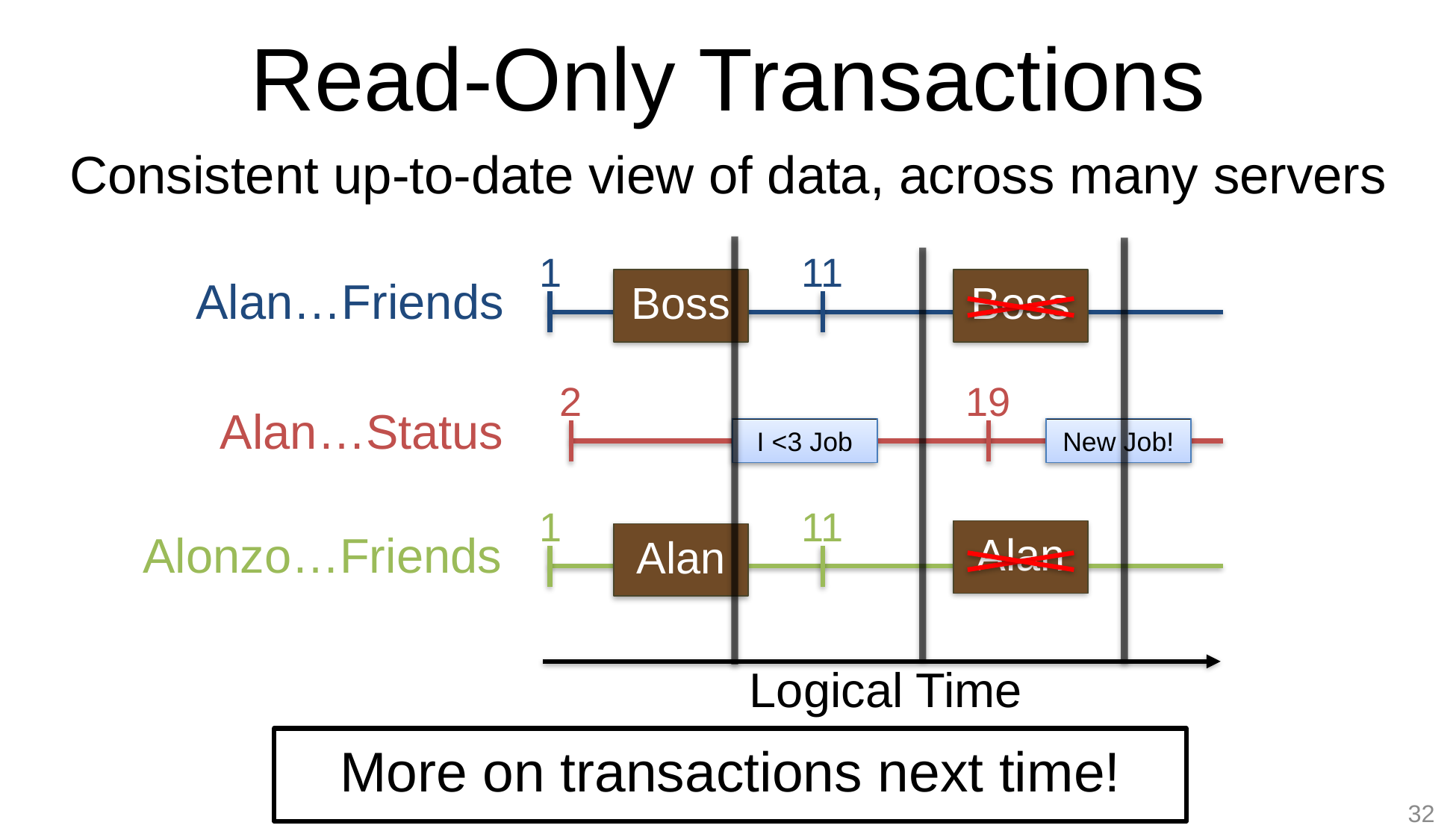

# Read-Only Transactions
Consistent up-to-date view of data, across many servers
1
11
Alan…Friends
Boss
Boss
2
19
Alan…Status
I <3 Job
New Job!
1
11
Alonzo…Friends
Alan
Alan
Logical Time
More on transactions next time!
32